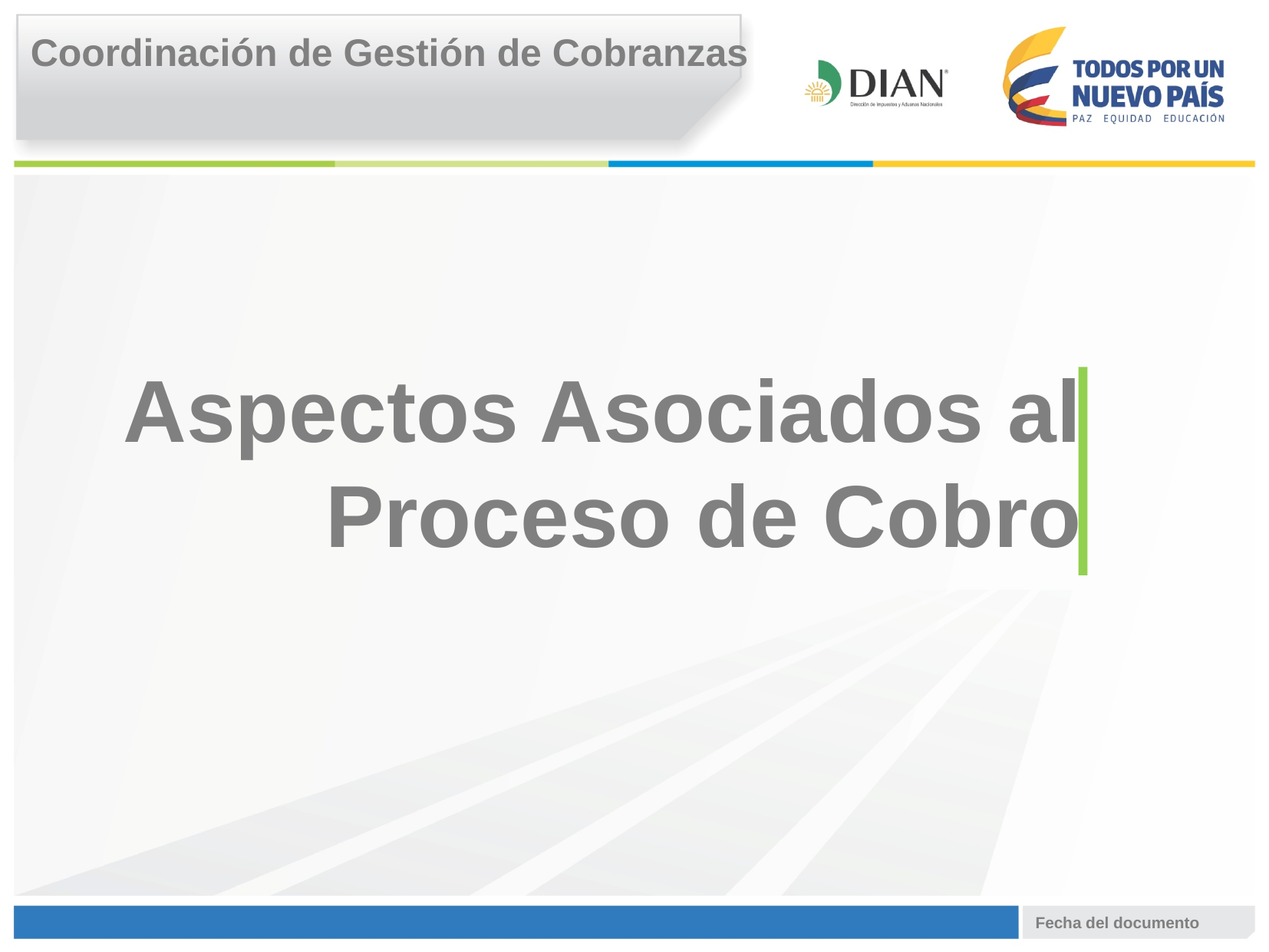

Coordinación de Gestión de Cobranzas
Aspectos Asociados al
Proceso de Cobro

Fecha del documento